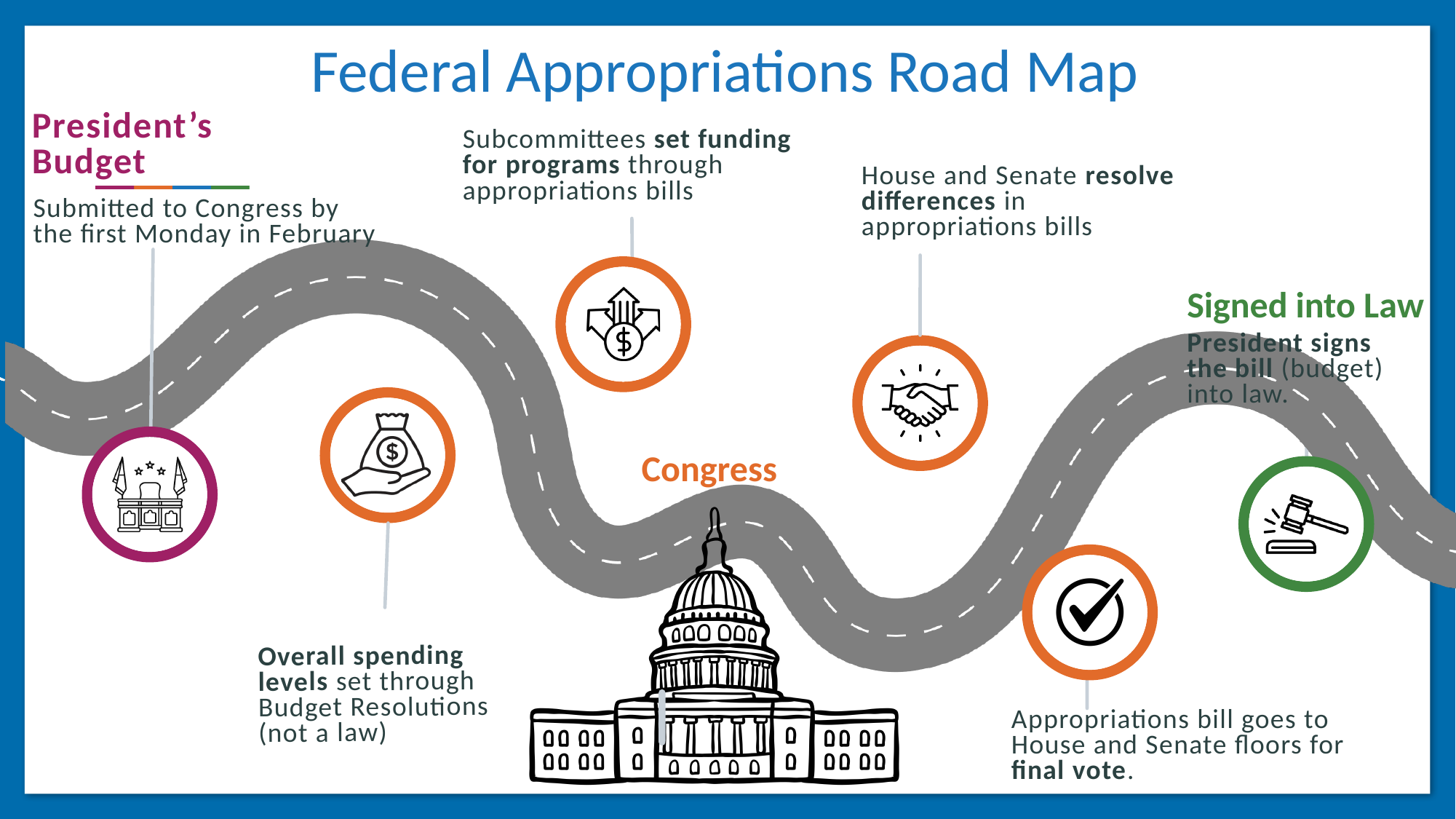

Federal Appropriations Road Map
President’s Budget
Subcommittees set funding for programs through appropriations bills
House and Senate resolve differences in appropriations bills
Submitted to Congress by the first Monday in February

Signed into Law
President signs the bill (budget) into law.

Congress

Overall spending levels set through Budget Resolutions (not a law)

Appropriations bill goes to House and Senate floors for final vote.